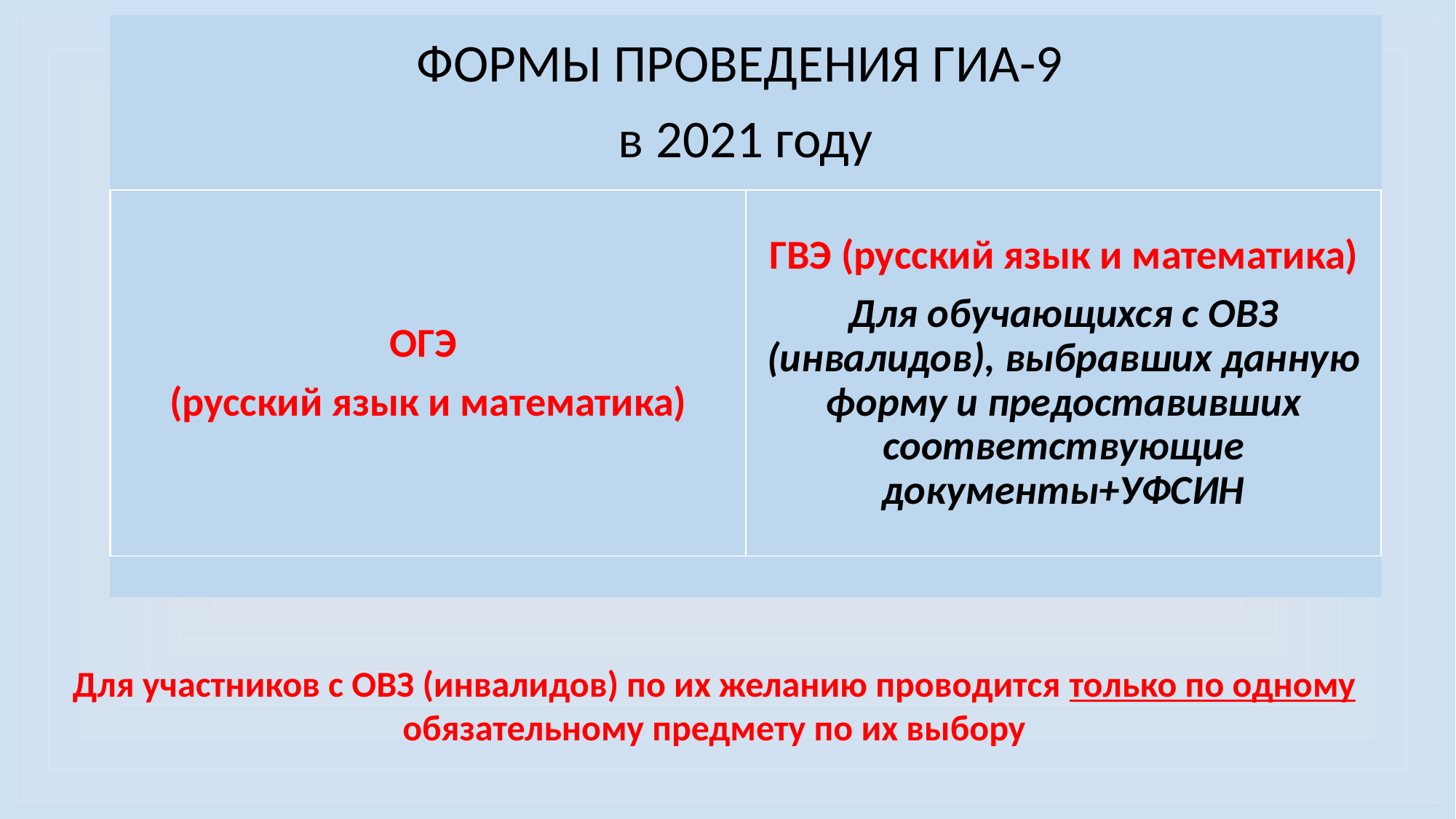

ФОРМЫ ПРОВЕДЕНИЯ ГИА-9
в 2021 году
ОГЭ
(русский язык и математика)
ГВЭ (русский язык и математика)
Для обучающихся с ОВЗ (инвалидов), выбравших данную форму и предоставивших соответствующие документы+УФСИН
Для участников с ОВЗ (инвалидов) по их желанию проводится только по одному обязательному предмету по их выбору